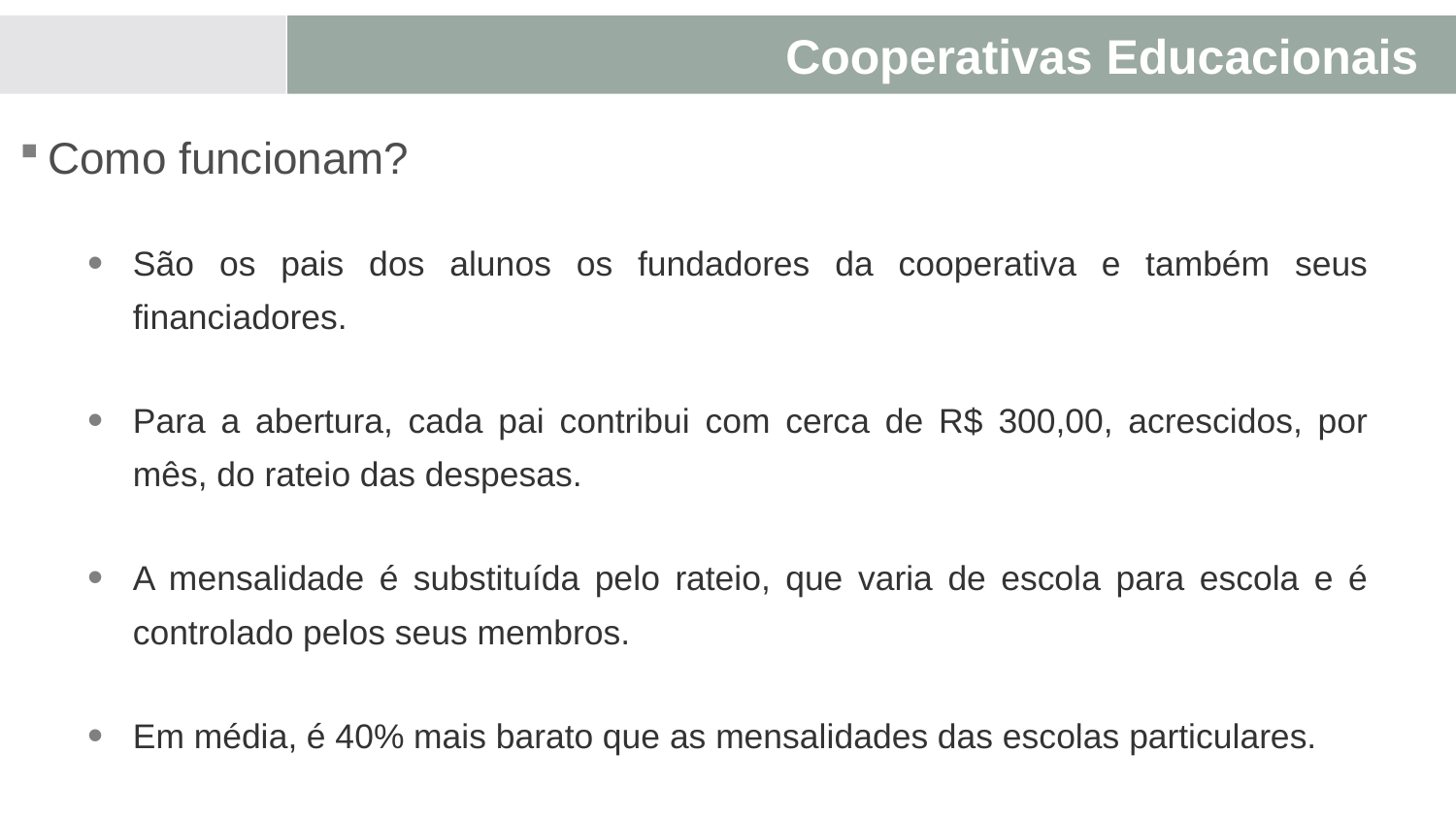

Cooperativas Educacionais
Como funcionam?
São os pais dos alunos os fundadores da cooperativa e também seus financiadores.

Para a abertura, cada pai contribui com cerca de R$ 300,00, acrescidos, por mês, do rateio das despesas.

A mensalidade é substituída pelo rateio, que varia de escola para escola e é controlado pelos seus membros.

Em média, é 40% mais barato que as mensalidades das escolas particulares.